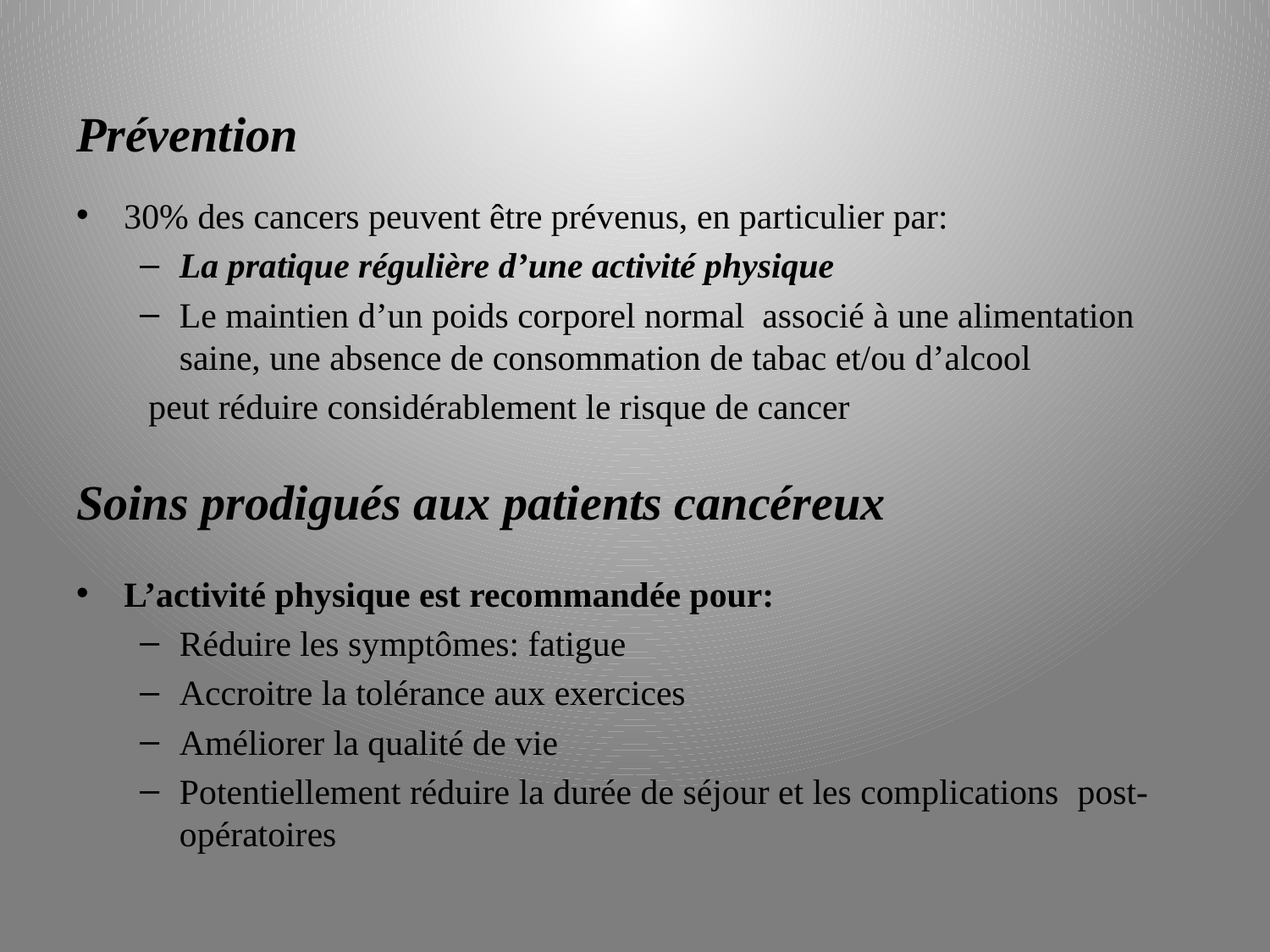

# Prévention

30% des cancers peuvent être prévenus, en particulier par:
La pratique régulière d’une activité physique
Le maintien d’un poids corporel normal  associé à une alimentation saine, une absence de consommation de tabac et/ou d’alcool
 peut réduire considérablement le risque de cancer

Soins prodigués aux patients cancéreux

L’activité physique est recommandée pour:
Réduire les symptômes: fatigue
Accroitre la tolérance aux exercices
Améliorer la qualité de vie
Potentiellement réduire la durée de séjour et les complications  post-opératoires